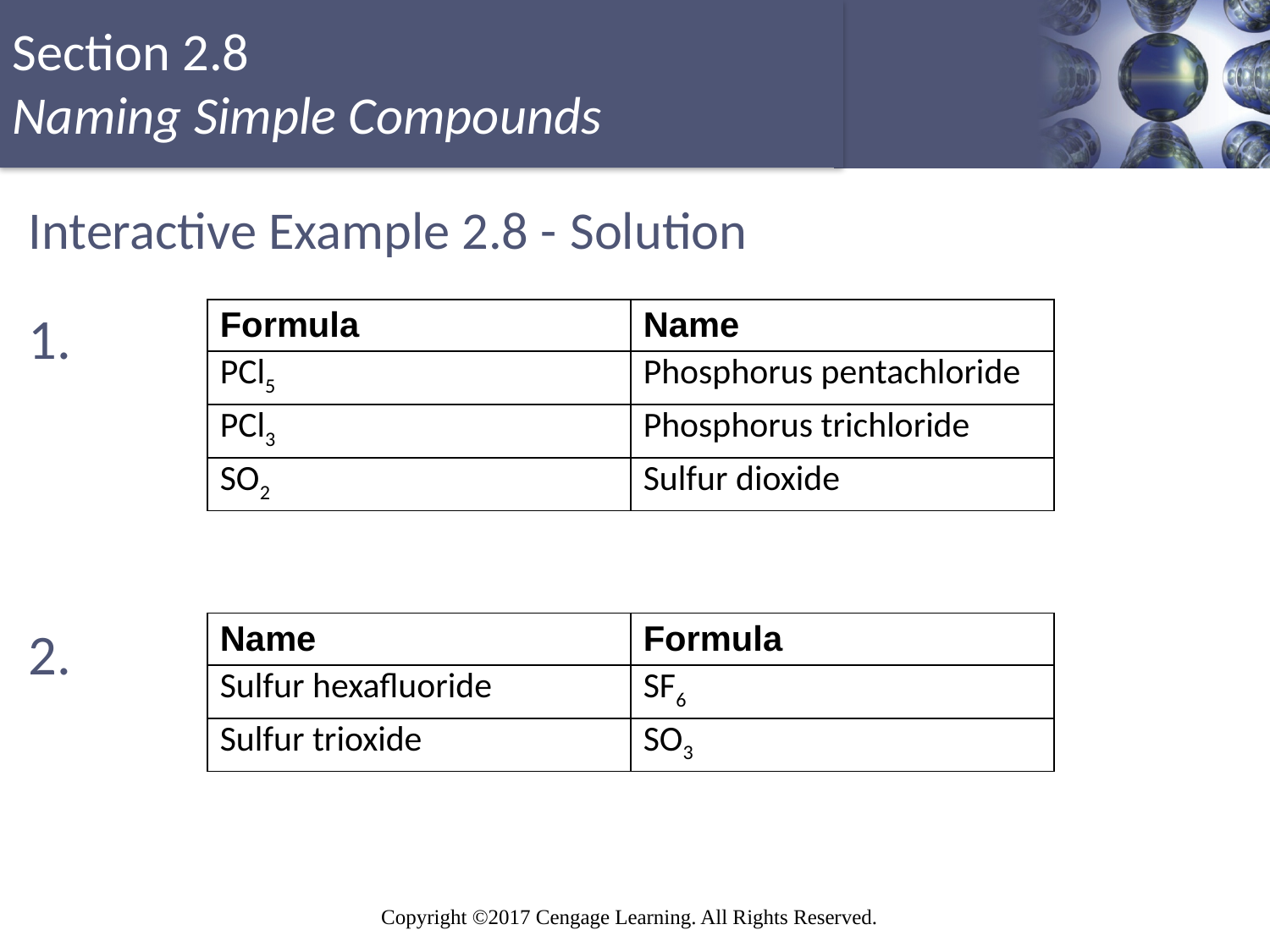

# Interactive Example 2.8 - Solution

| Formula | Name |
| --- | --- |
| PCl5 | Phosphorus pentachloride |
| PCl3 | Phosphorus trichloride |
| SO2 | Sulfur dioxide |
| Name | Formula |
| --- | --- |
| Sulfur hexafluoride | SF6 |
| Sulfur trioxide | SO3 |
Copyright © Cengage Learning. All rights reserved
47